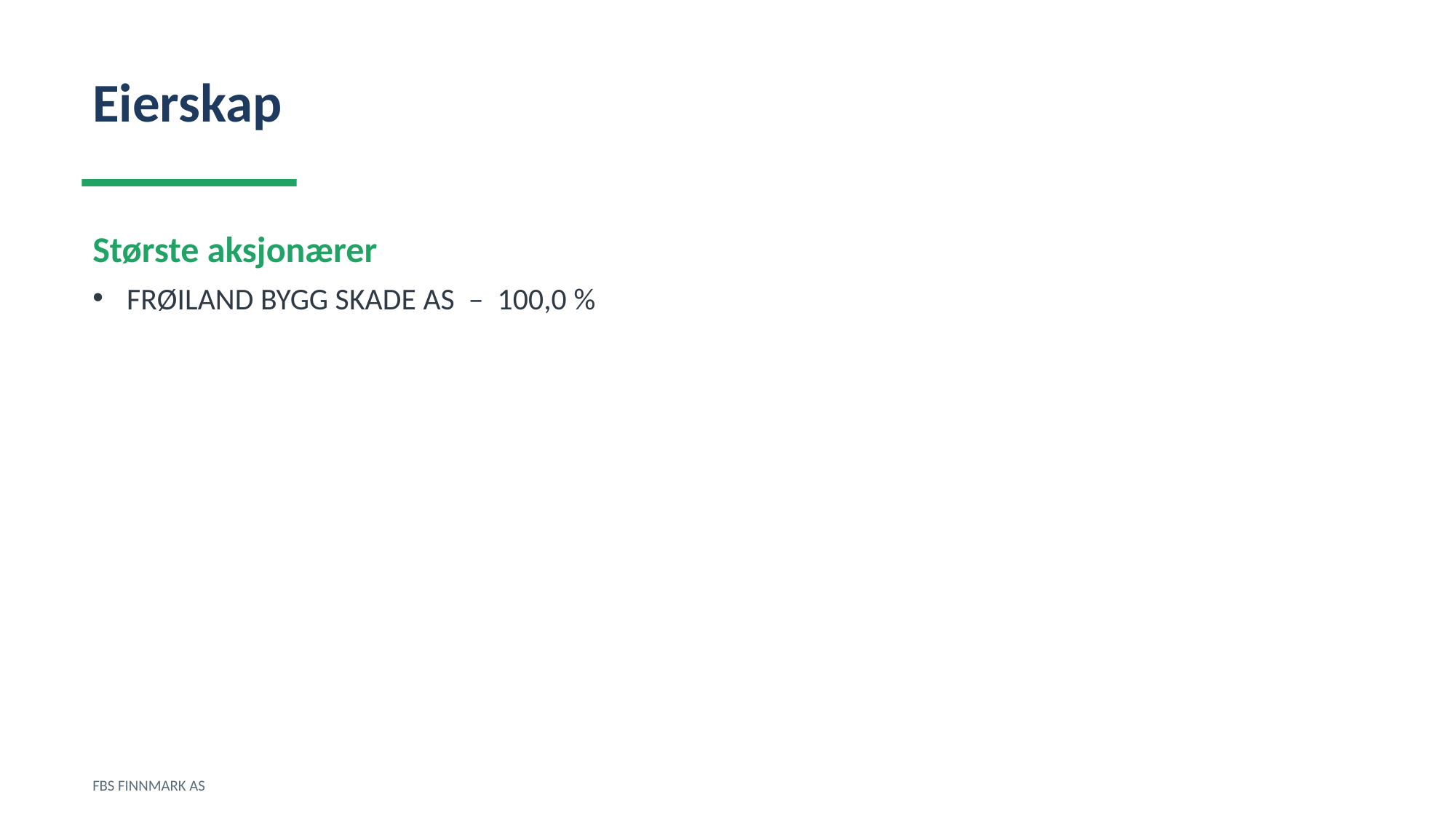

Eierskap

Største aksjonærer
FRØILAND BYGG SKADE AS  –  100,0 %
FBS FINNMARK AS